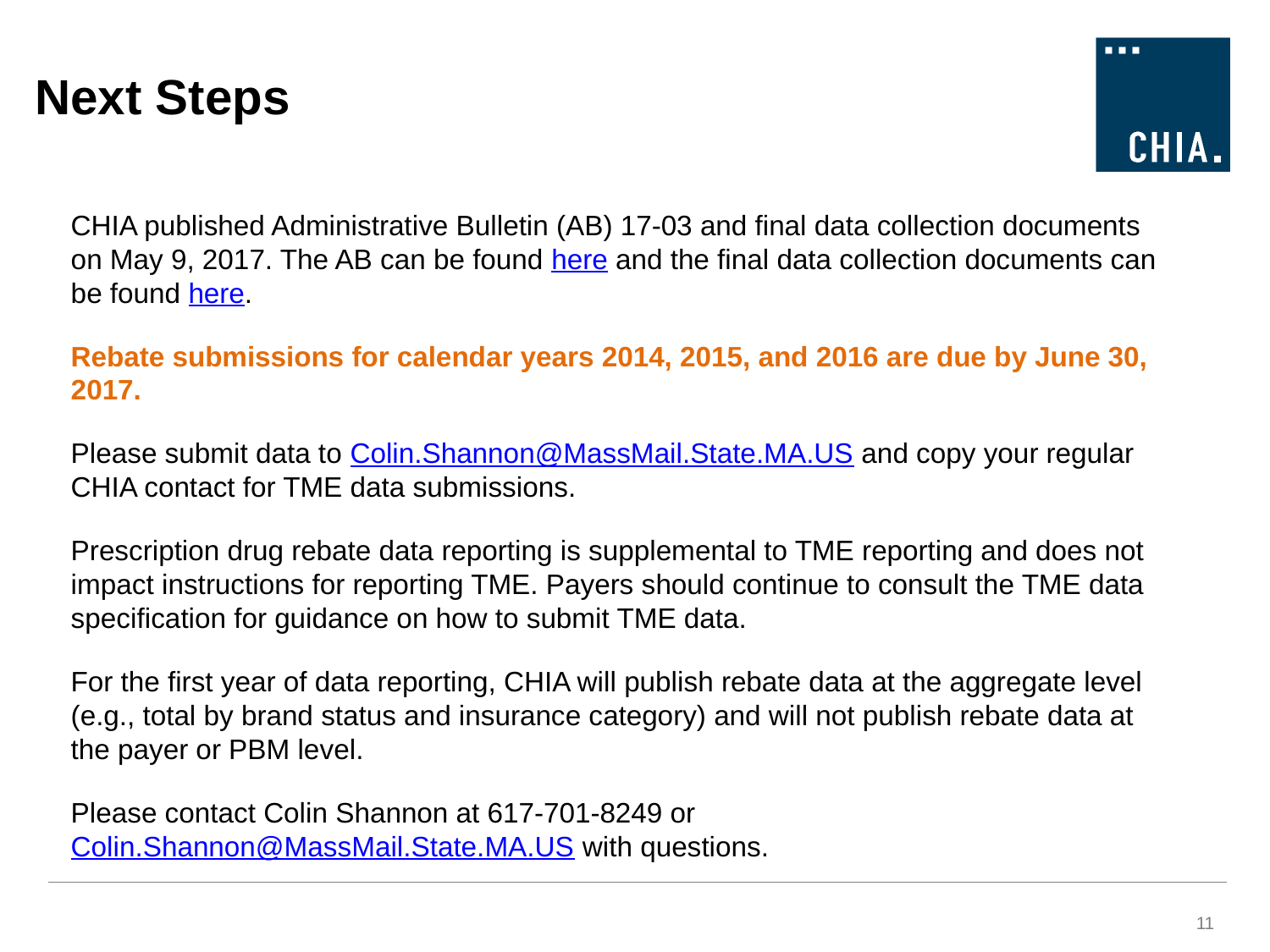

Next Steps
CHIA published Administrative Bulletin (AB) 17-03 and final data collection documents on May 9, 2017. The AB can be found here and the final data collection documents can be found here.

Rebate submissions for calendar years 2014, 2015, and 2016 are due by June 30, 2017.

Please submit data to Colin.Shannon@MassMail.State.MA.US and copy your regular CHIA contact for TME data submissions.

Prescription drug rebate data reporting is supplemental to TME reporting and does not impact instructions for reporting TME. Payers should continue to consult the TME data specification for guidance on how to submit TME data.

For the first year of data reporting, CHIA will publish rebate data at the aggregate level (e.g., total by brand status and insurance category) and will not publish rebate data at the payer or PBM level.

Please contact Colin Shannon at 617-701-8249 or Colin.Shannon@MassMail.State.MA.US with questions.
11